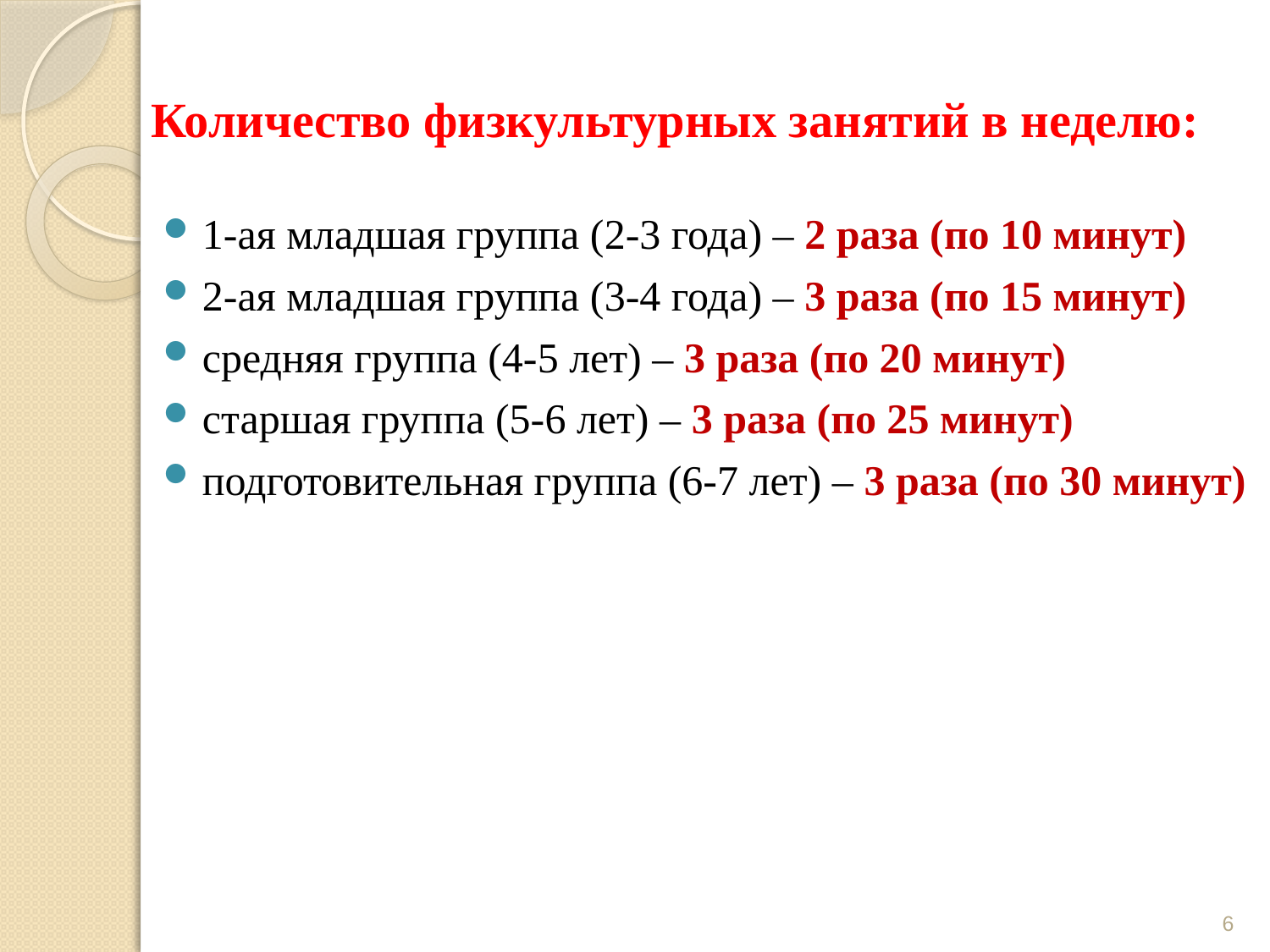

# Количество физкультурных занятий в неделю:
1-ая младшая группа (2-3 года) – 2 раза (по 10 минут)
2-ая младшая группа (3-4 года) – 3 раза (по 15 минут)
средняя группа (4-5 лет) – 3 раза (по 20 минут)
старшая группа (5-6 лет) – 3 раза (по 25 минут)
подготовительная группа (6-7 лет) – 3 раза (по 30 минут)
6